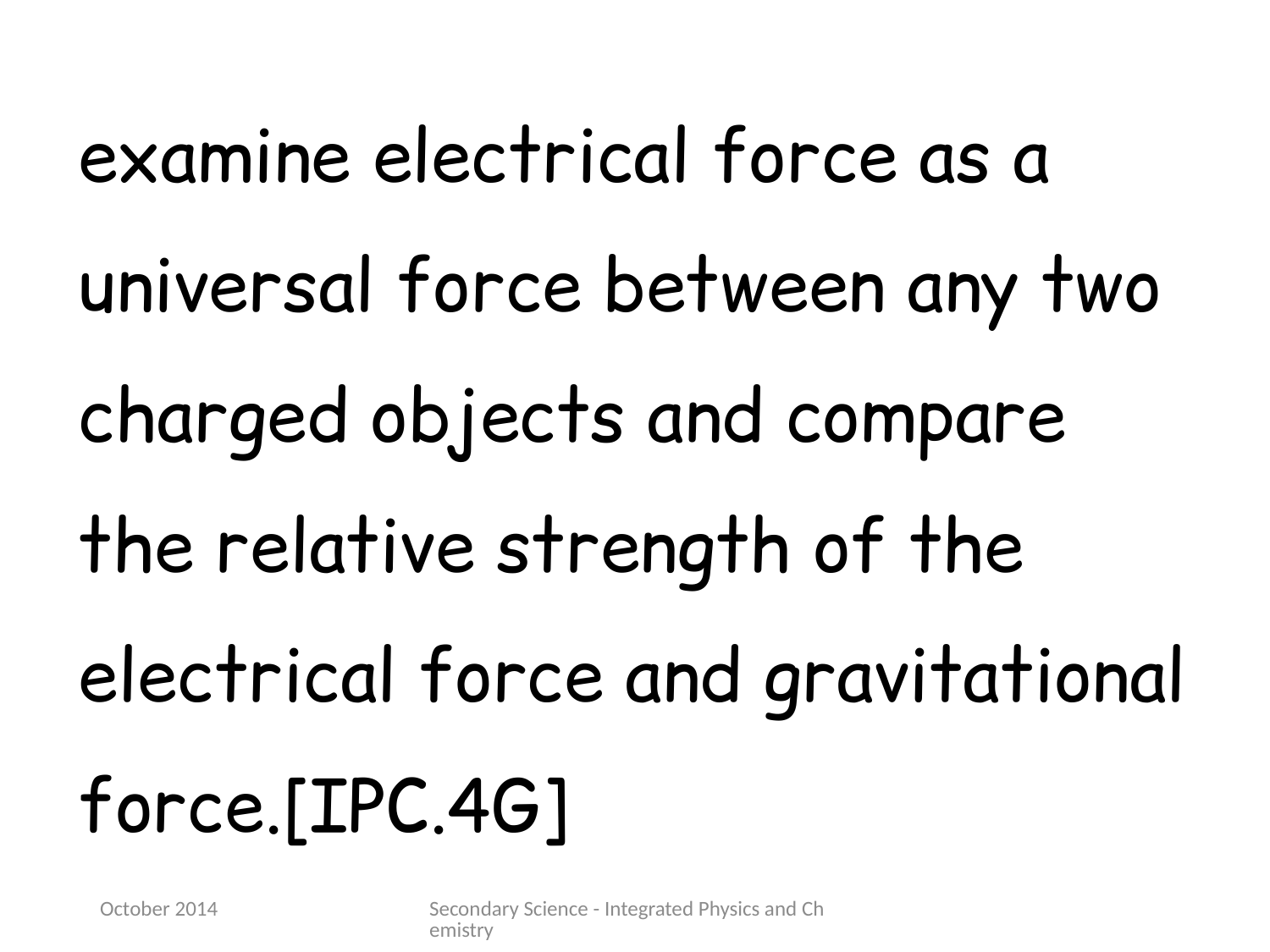

examine electrical force as a universal force between any two charged objects and compare the relative strength of the electrical force and gravitational force.[IPC.4G]
October 2014
Secondary Science - Integrated Physics and Chemistry